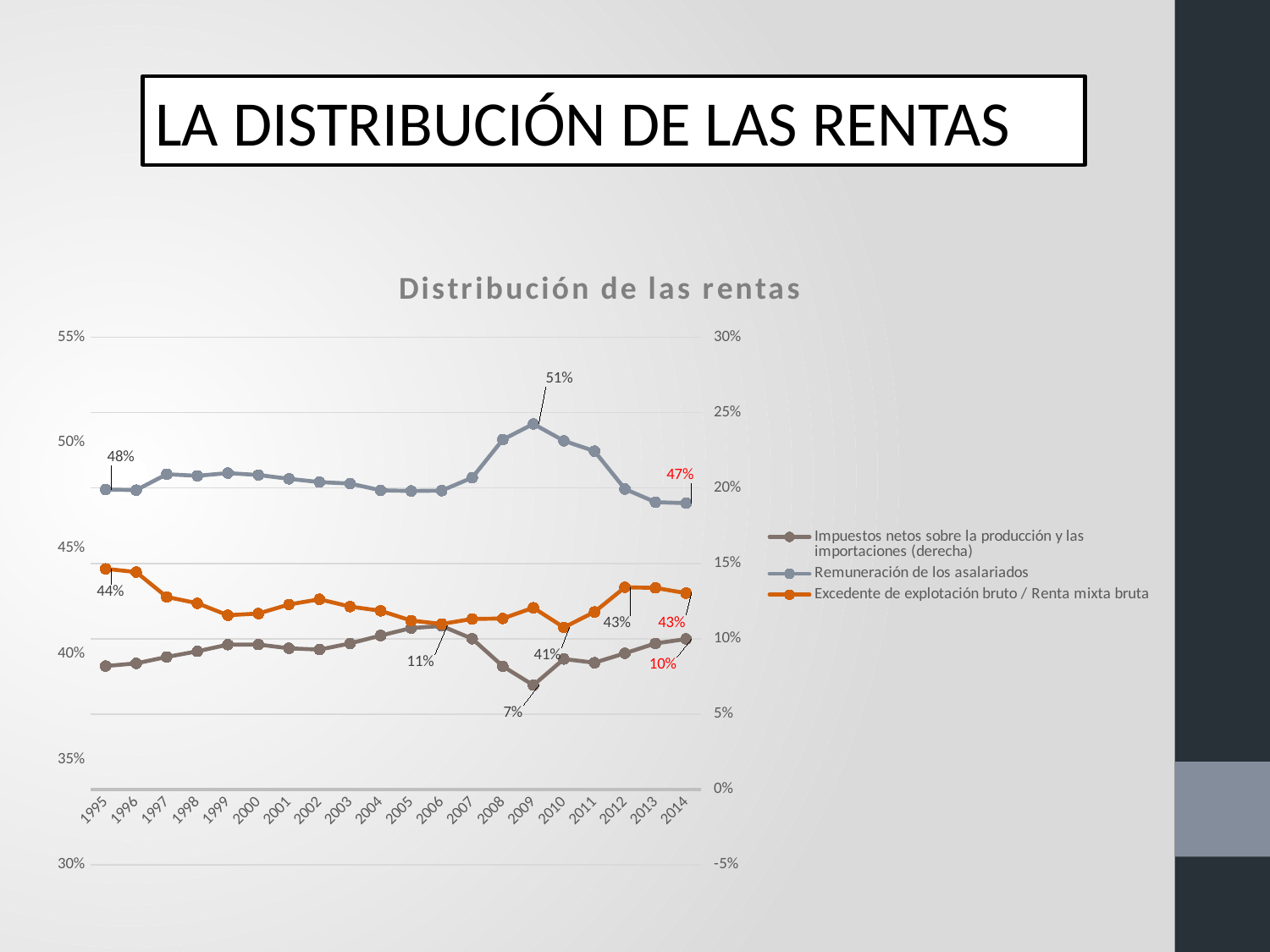

LA DISTRIBUCIÓN DE LAS RENTAS

### Chart: Distribución de las rentas

| Category | Impuestos netos sobre la producción y las importaciones (derecha) | Remuneración de los asalariados | Excedente de explotación bruto / Renta mixta bruta |
|---|---|---|---|
| 1995 | 0.08188323605544513 | 0.4778452421642498 | 0.4402715217803051 |
| 1996 | 0.08370014262528894 | 0.47758159969835573 | 0.43871825767635536 |
| 1997 | 0.08794148816038637 | 0.4851143424656741 | 0.42694416937393953 |
| 1998 | 0.09167175051710881 | 0.48436941603705136 | 0.42395883344583984 |
| 1999 | 0.09608188236561022 | 0.48564063562145393 | 0.41827748201293585 |
| 2000 | 0.09617485493230174 | 0.48473965183752415 | 0.4190854932301741 |
| 2001 | 0.09366458526320605 | 0.48294707288343 | 0.423388341853364 |
| 2002 | 0.09278541762313022 | 0.4813769872198674 | 0.42583759515700237 |
| 2003 | 0.09691563613915606 | 0.4806925443574885 | 0.4223918195033554 |
| 2004 | 0.10211859487822433 | 0.4774906549650577 | 0.42039075015671795 |
| 2005 | 0.1070789175619999 | 0.47717625617097553 | 0.4157448262670246 |
| 2006 | 0.10847700436717614 | 0.4773456458202295 | 0.41417734981259435 |
| 2007 | 0.10000027757037103 | 0.4834868760102405 | 0.41651284641938846 |
| 2008 | 0.08174827787319018 | 0.5014992738802032 | 0.41675244824660657 |
| 2009 | 0.06921653997927776 | 0.5089487448958976 | 0.4218347151248246 |
| 2010 | 0.08655553222137212 | 0.5009422589977177 | 0.4125022087809102 |
| 2011 | 0.08410772290695273 | 0.4960571293510075 | 0.4198351477420397 |
| 2012 | 0.09037158922667403 | 0.4781046954947491 | 0.43152371527857686 |
| 2013 | 0.09689587228199738 | 0.4718735697274822 | 0.43123055799052046 |
| 2014 | 0.09983383917937685 | 0.4714251411886742 | 0.428741019631949 |